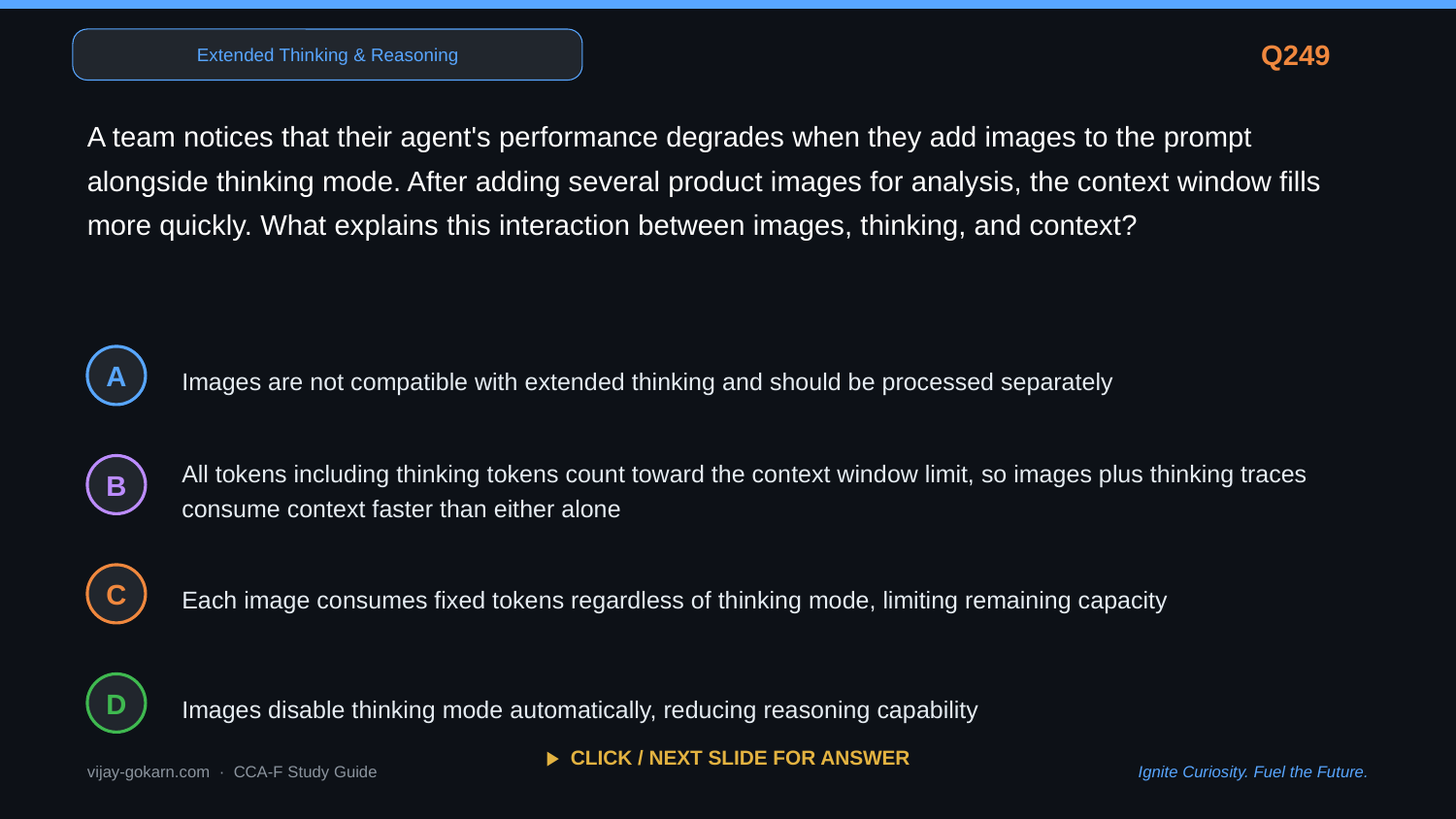

Extended Thinking & Reasoning
Q249
A team notices that their agent's performance degrades when they add images to the prompt alongside thinking mode. After adding several product images for analysis, the context window fills more quickly. What explains this interaction between images, thinking, and context?
Images are not compatible with extended thinking and should be processed separately

A
All tokens including thinking tokens count toward the context window limit, so images plus thinking traces consume context faster than either alone

B
Each image consumes fixed tokens regardless of thinking mode, limiting remaining capacity

C
Images disable thinking mode automatically, reducing reasoning capability

D
▶  CLICK / NEXT SLIDE FOR ANSWER
vijay-gokarn.com  ·  CCA-F Study Guide
Ignite Curiosity. Fuel the Future.